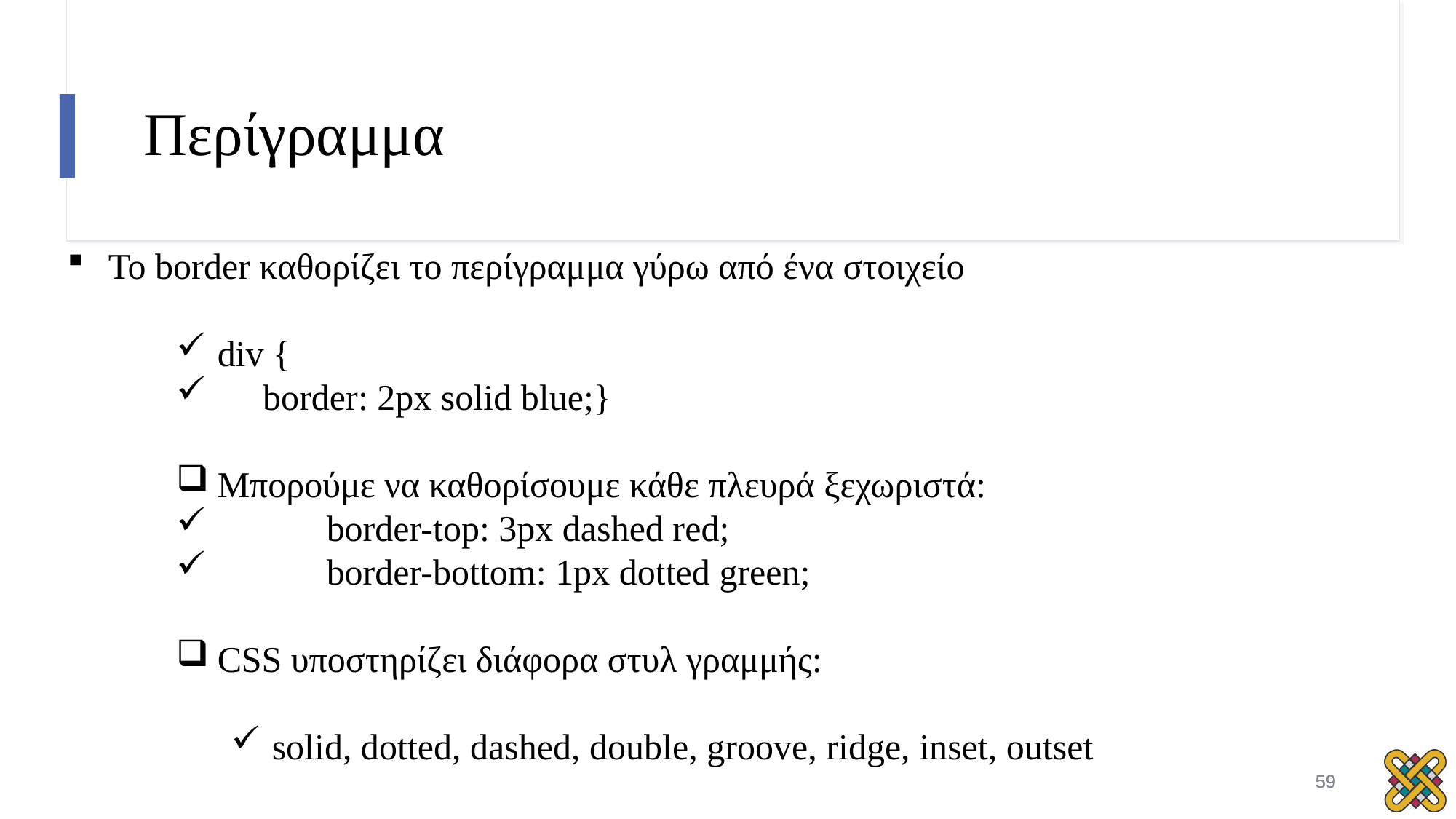

# Περίγραμμα

Το border καθορίζει το περίγραμμα γύρω από ένα στοιχείο

div {
     border: 2px solid blue;}

Μπορούμε να καθορίσουμε κάθε πλευρά ξεχωριστά:
	border-top: 3px dashed red;
  	border-bottom: 1px dotted green;

CSS υποστηρίζει διάφορα στυλ γραμμής:

solid, dotted, dashed, double, groove, ridge, inset, outset
59
59